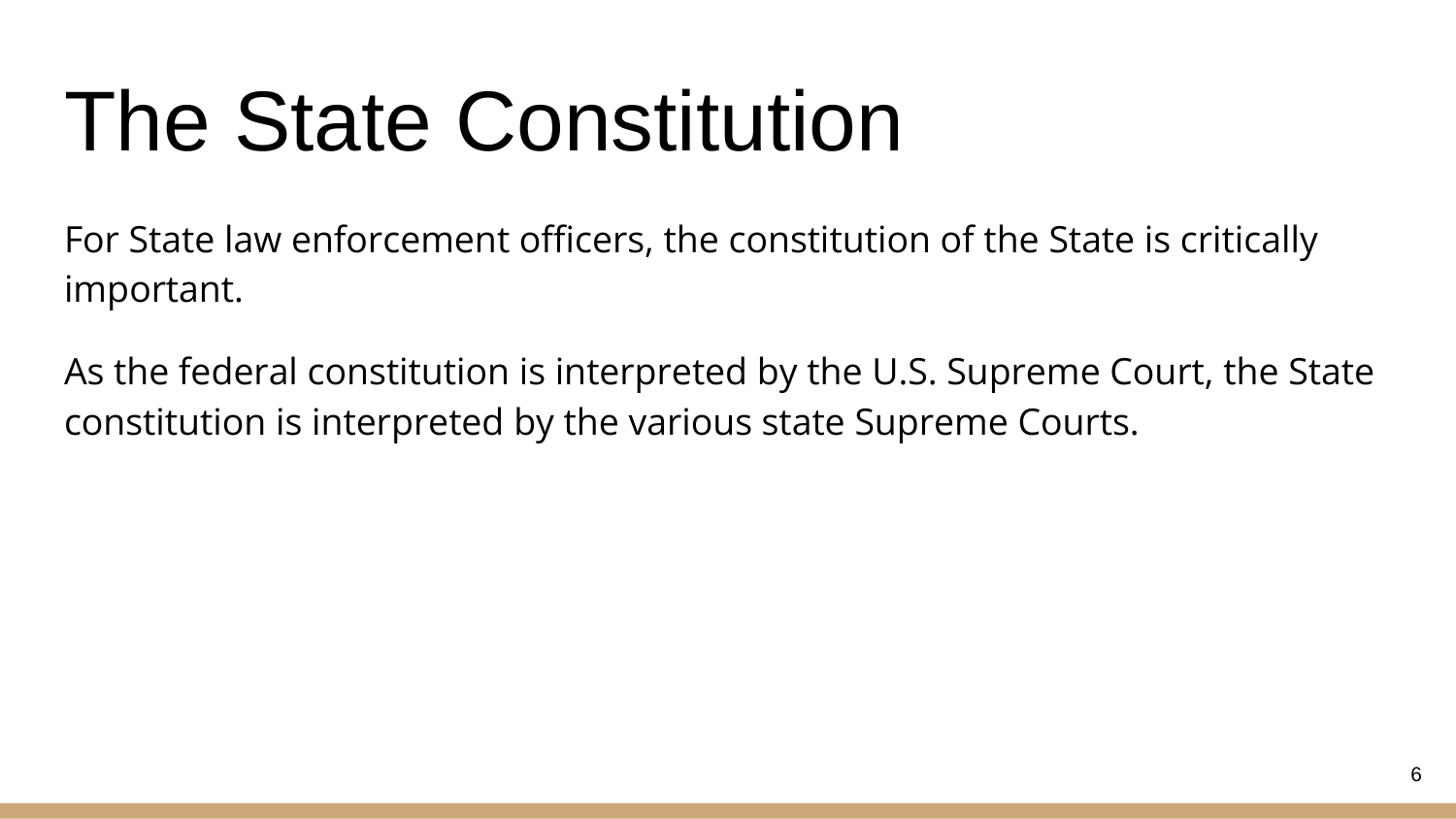

# The State Constitution
For State law enforcement officers, the constitution of the State is critically important.
As the federal constitution is interpreted by the U.S. Supreme Court, the State constitution is interpreted by the various state Supreme Courts.
6